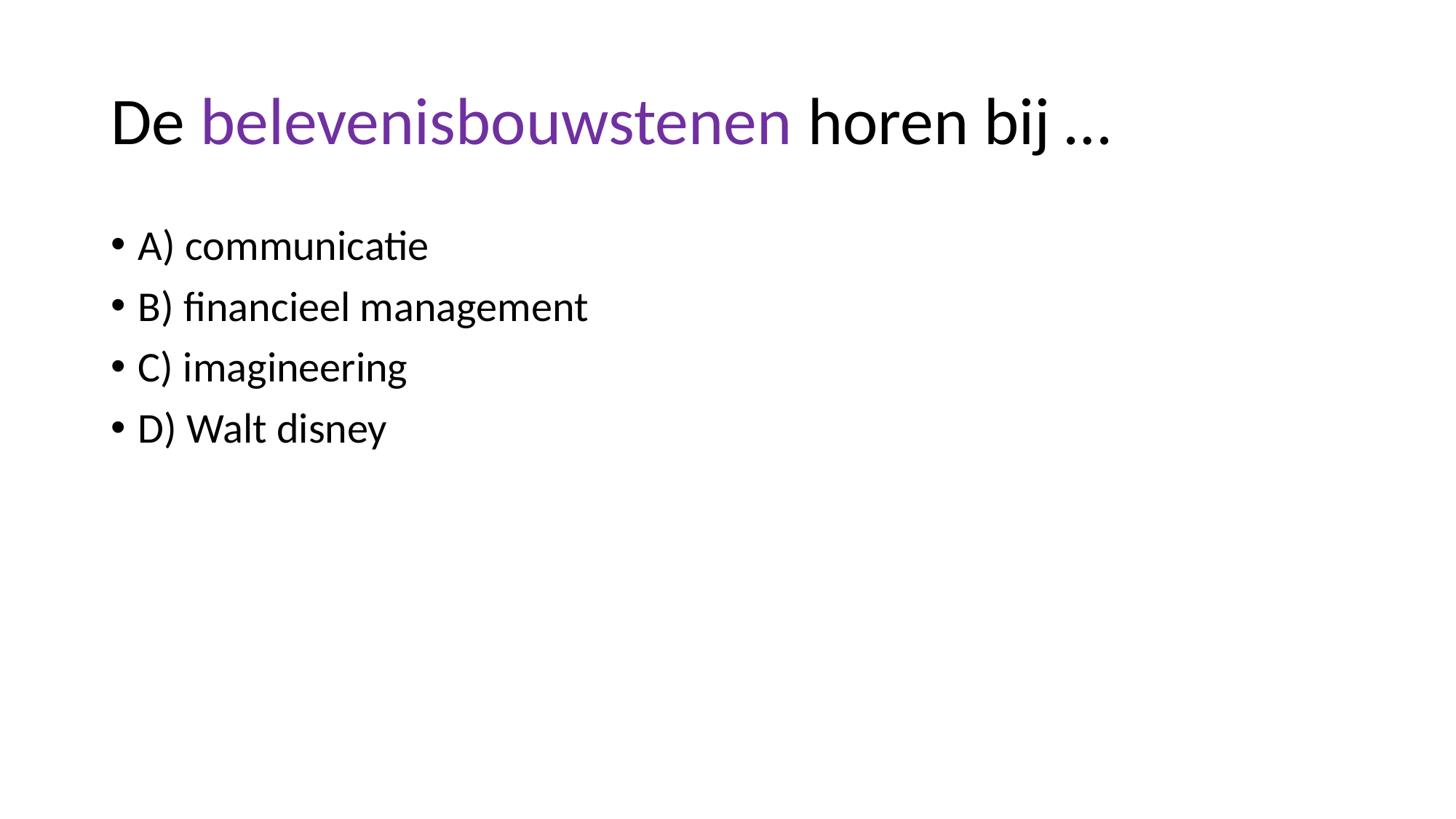

# De belevenisbouwstenen horen bij …
A) communicatie
B) financieel management
C) imagineering
D) Walt disney